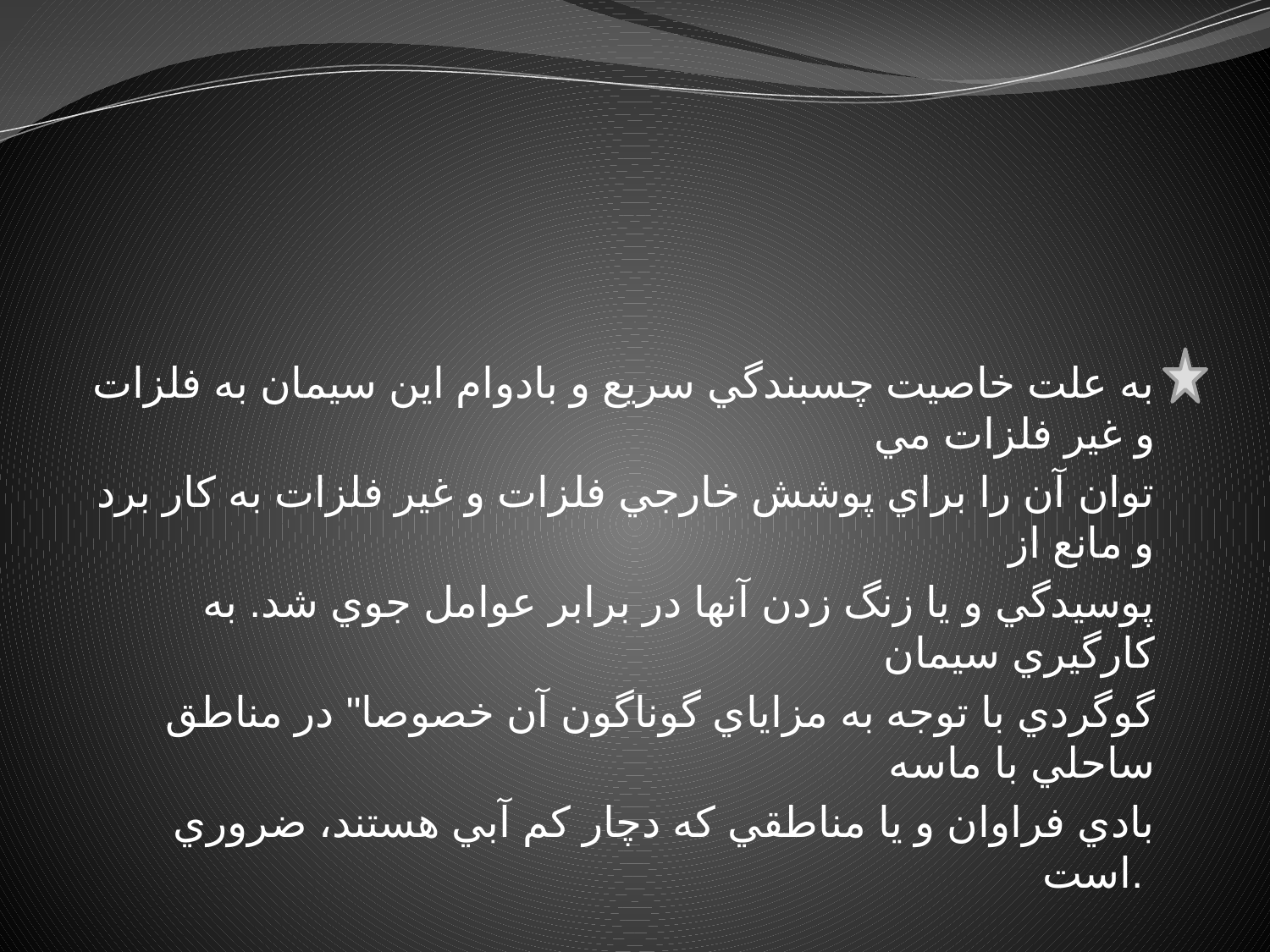

به علت خاصيت چسبندگي سريع و بادوام اين سيمان به فلزات و غير فلزات مي
 توان آن را براي پوشش خارجي فلزات و غير فلزات به کار برد و مانع از
 پوسيدگي و يا زنگ زدن آنها در برابر عوامل جوي شد. به کارگيري سيمان
 گوگردي با توجه به مزاياي گوناگون آن خصوصا" در مناطق ساحلي با ماسه
 بادي فراوان و يا مناطقي که دچار کم آبي هستند، ضروري است.